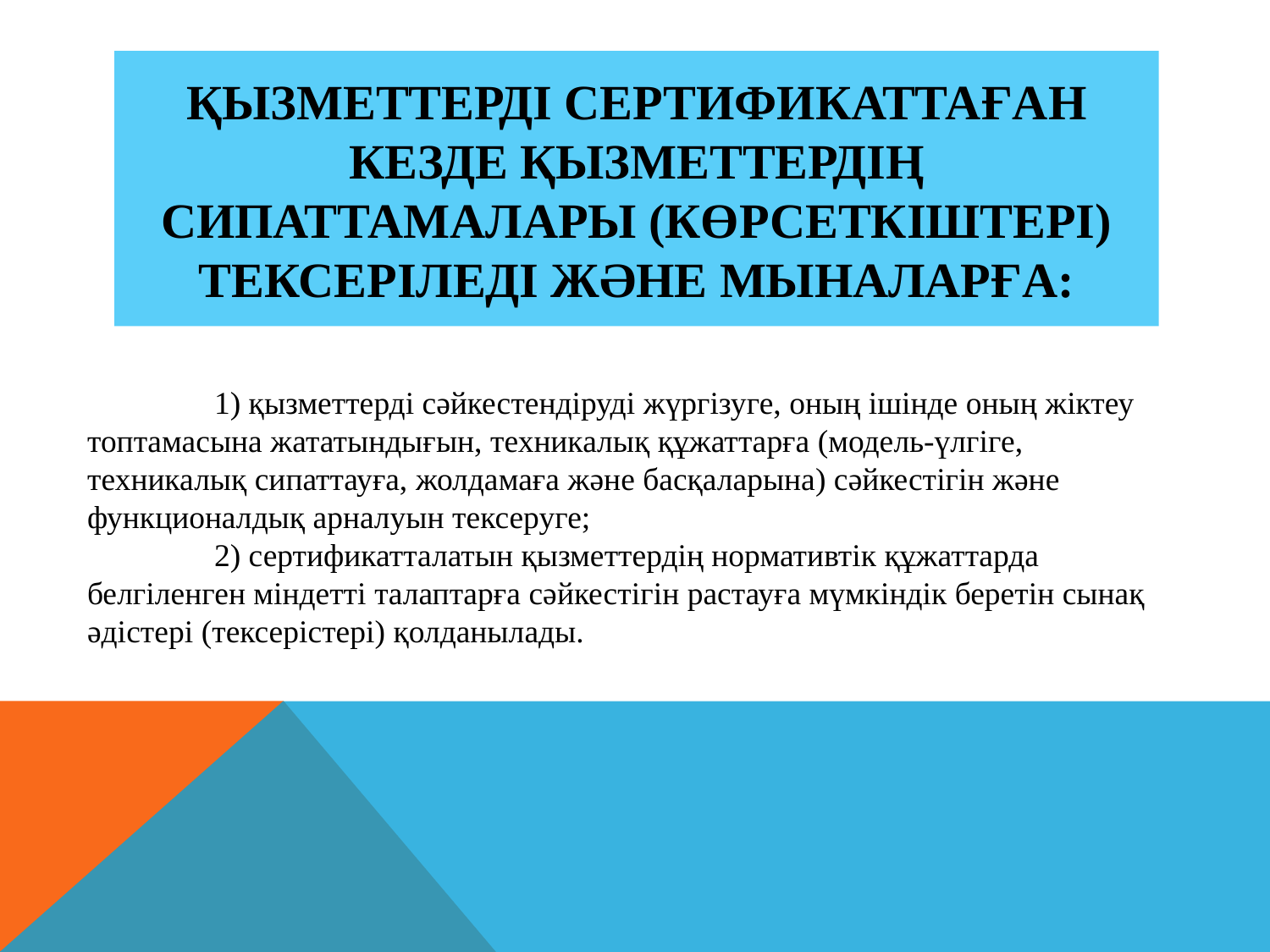

# Қызметтерді сертификаттаған кезде қызметтердің сипаттамалары (көрсеткіштері) тексеріледі және мыналарға:
	1) қызметтерді сәйкестендіруді жүргізуге, оның ішінде оның жіктеу топтамасына жататындығын, техникалық құжаттарға (модель-үлгіге, техникалық сипаттауға, жолдамаға және басқаларына) сәйкестігін және функционалдық арналуын тексеруге;
	2) сертификатталатын қызметтердің нормативтік құжаттарда белгіленген міндетті талаптарға сәйкестігін растауға мүмкіндік беретін сынақ әдістері (тексерістері) қолданылады.